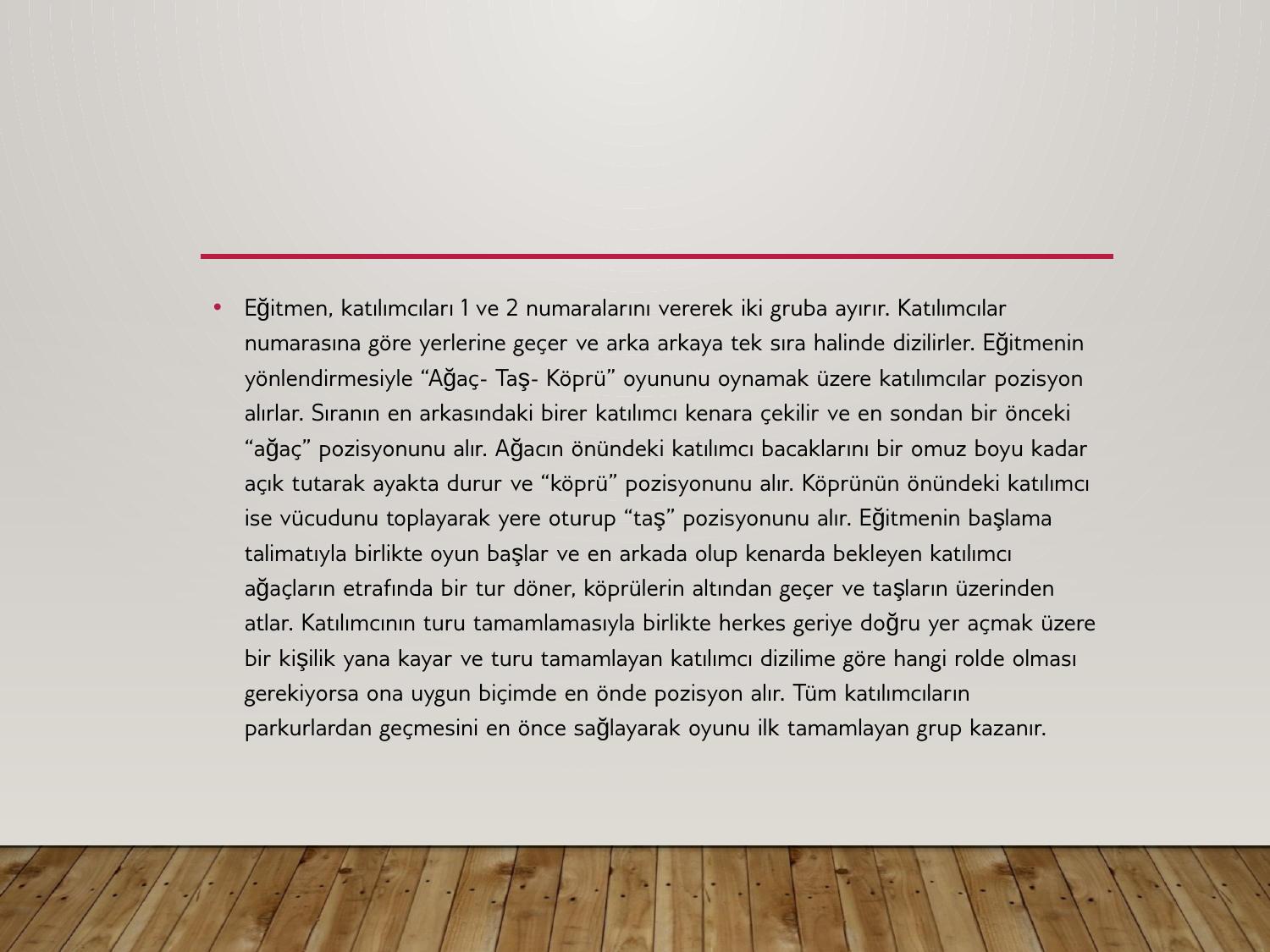

#
Eğitmen, katılımcıları 1 ve 2 numaralarını vererek iki gruba ayırır. Katılımcılar numarasına göre yerlerine geçer ve arka arkaya tek sıra halinde dizilirler. Eğitmenin yönlendirmesiyle “Ağaç- Taş- Köprü” oyununu oynamak üzere katılımcılar pozisyon alırlar. Sıranın en arkasındaki birer katılımcı kenara çekilir ve en sondan bir önceki “ağaç” pozisyonunu alır. Ağacın önündeki katılımcı bacaklarını bir omuz boyu kadar açık tutarak ayakta durur ve “köprü” pozisyonunu alır. Köprünün önündeki katılımcı ise vücudunu toplayarak yere oturup “taş” pozisyonunu alır. Eğitmenin başlama talimatıyla birlikte oyun başlar ve en arkada olup kenarda bekleyen katılımcı ağaçların etrafında bir tur döner, köprülerin altından geçer ve taşların üzerinden atlar. Katılımcının turu tamamlamasıyla birlikte herkes geriye doğru yer açmak üzere bir kişilik yana kayar ve turu tamamlayan katılımcı dizilime göre hangi rolde olması gerekiyorsa ona uygun biçimde en önde pozisyon alır. Tüm katılımcıların parkurlardan geçmesini en önce sağlayarak oyunu ilk tamamlayan grup kazanır.